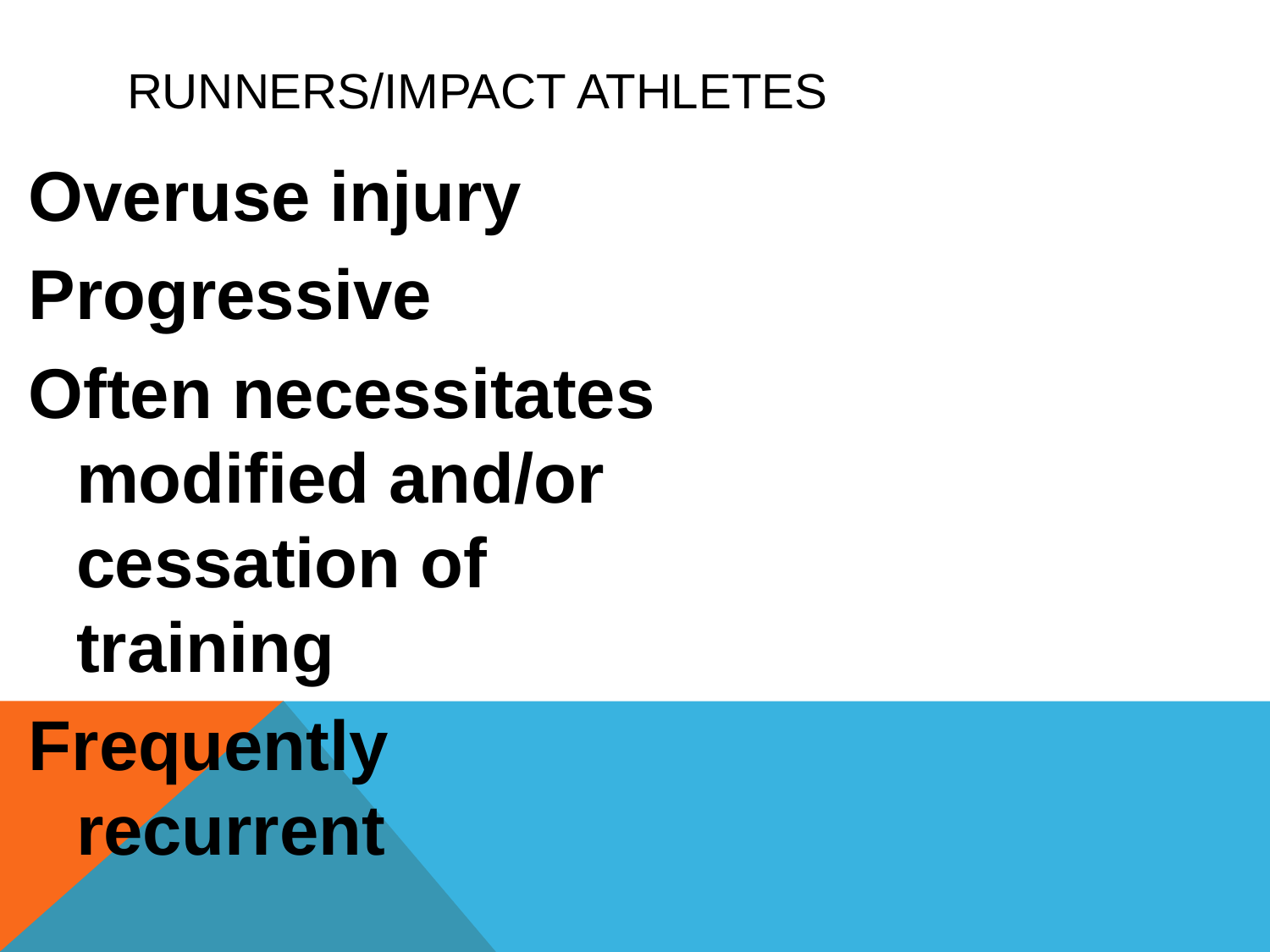

# Runners/Impact Athletes
Overuse injury
Progressive
Often necessitates modified and/or cessation of training
Frequently recurrent